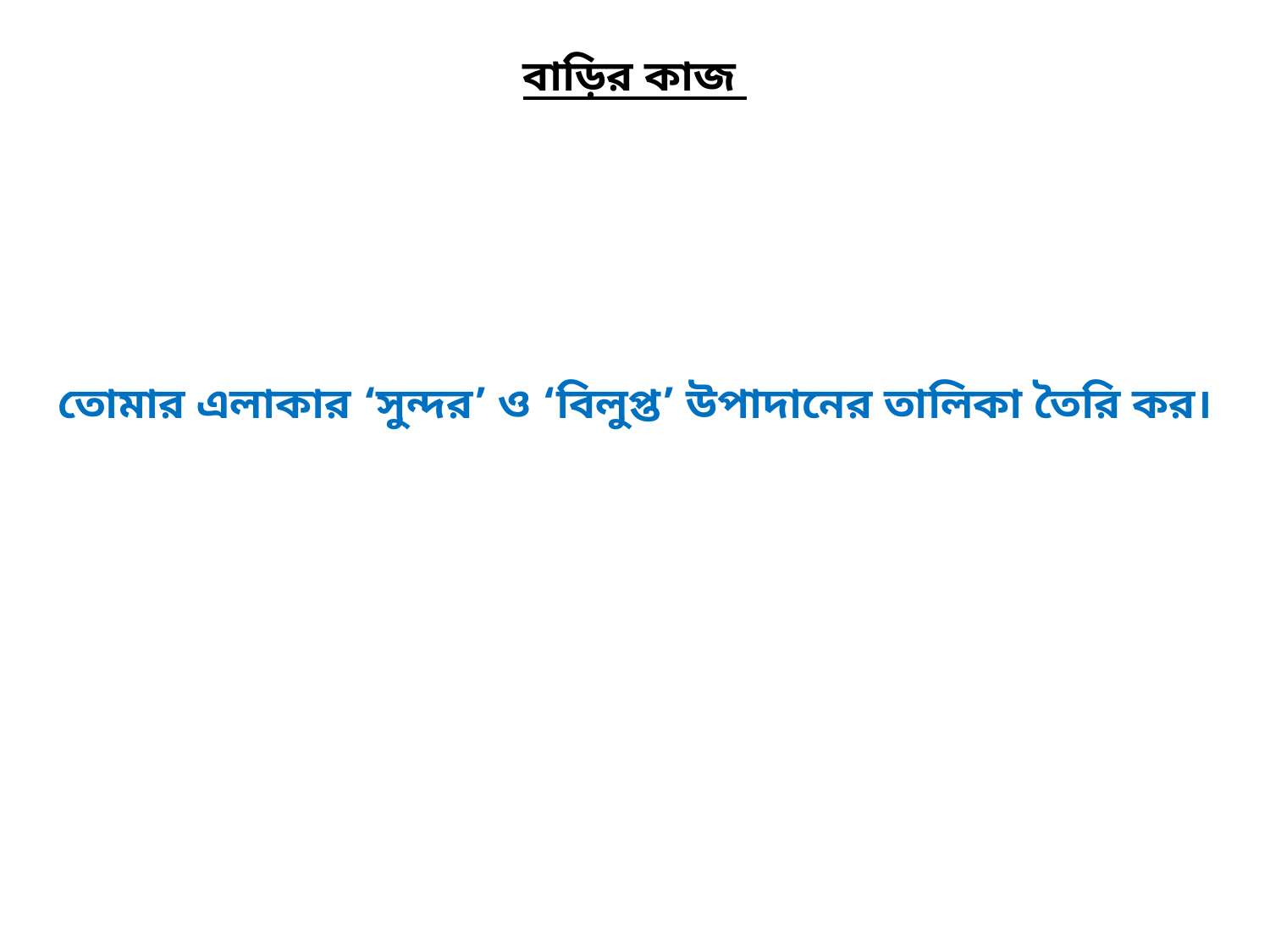

বাড়ির কাজ
তোমার এলাকার ‘সুন্দর’ ও ‘বিলুপ্ত’ উপাদানের তালিকা তৈরি কর।